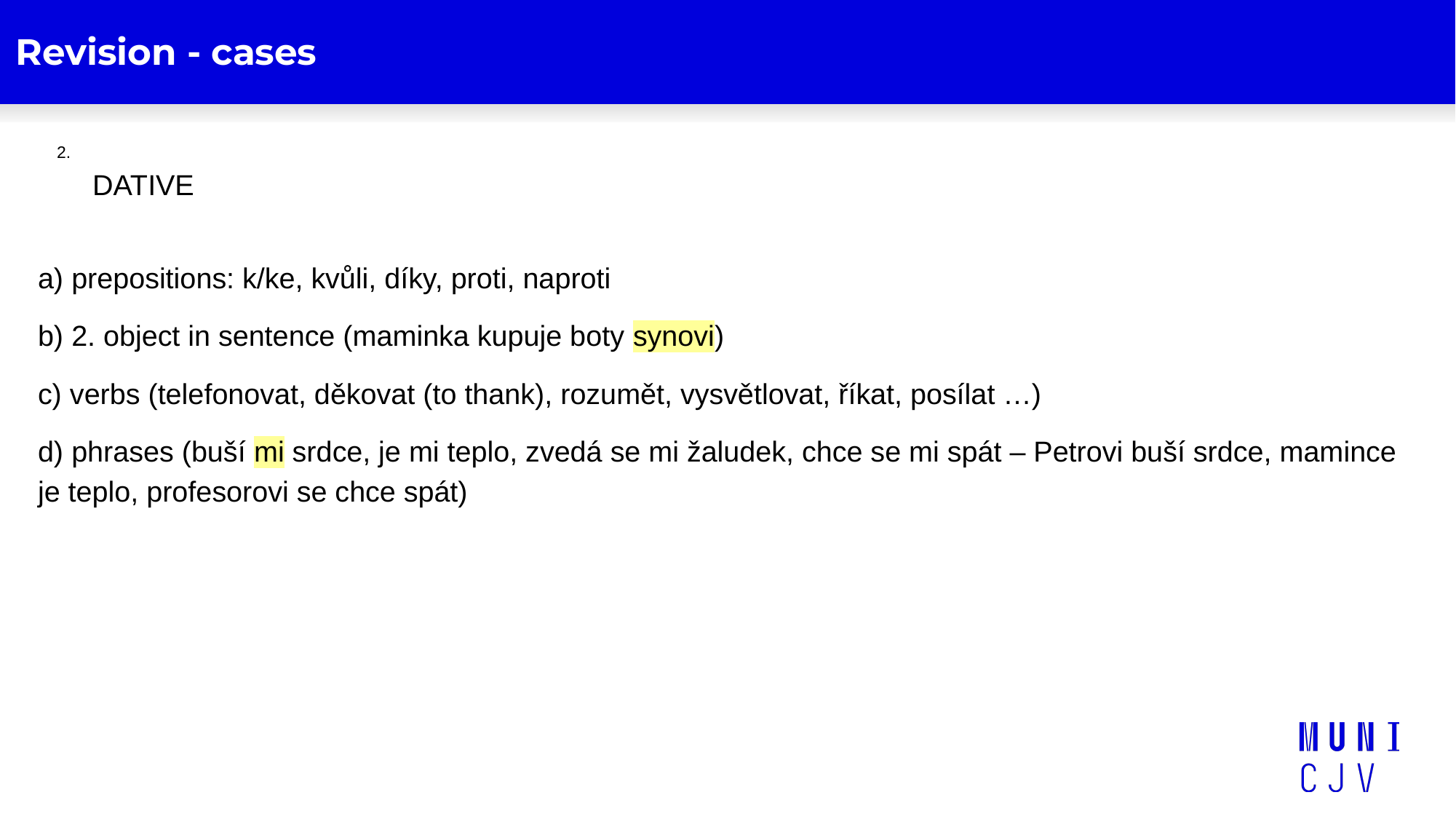

# Revision - cases
DATIVE
a) prepositions: k/ke, kvůli, díky, proti, naproti
b) 2. object in sentence (maminka kupuje boty synovi)
c) verbs (telefonovat, děkovat (to thank), rozumět, vysvětlovat, říkat, posílat …)
d) phrases (buší mi srdce, je mi teplo, zvedá se mi žaludek, chce se mi spát – Petrovi buší srdce, mamince je teplo, profesorovi se chce spát)